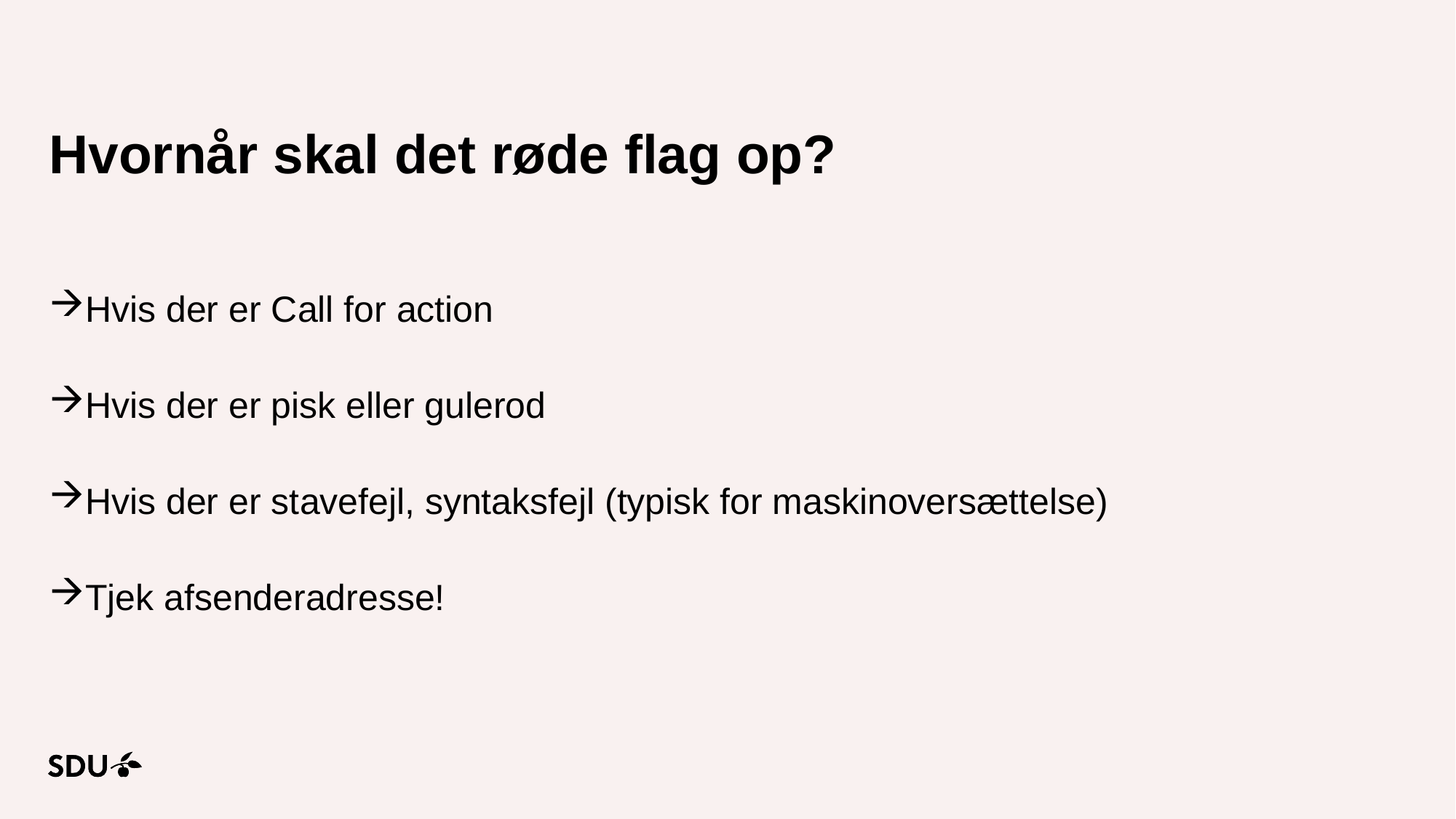

# Hvornår skal det røde flag op?

Hvis der er Call for action

Hvis der er pisk eller gulerod

Hvis der er stavefejl, syntaksfejl (typisk for maskinoversættelse)

Tjek afsenderadresse!
06-03-2025
9